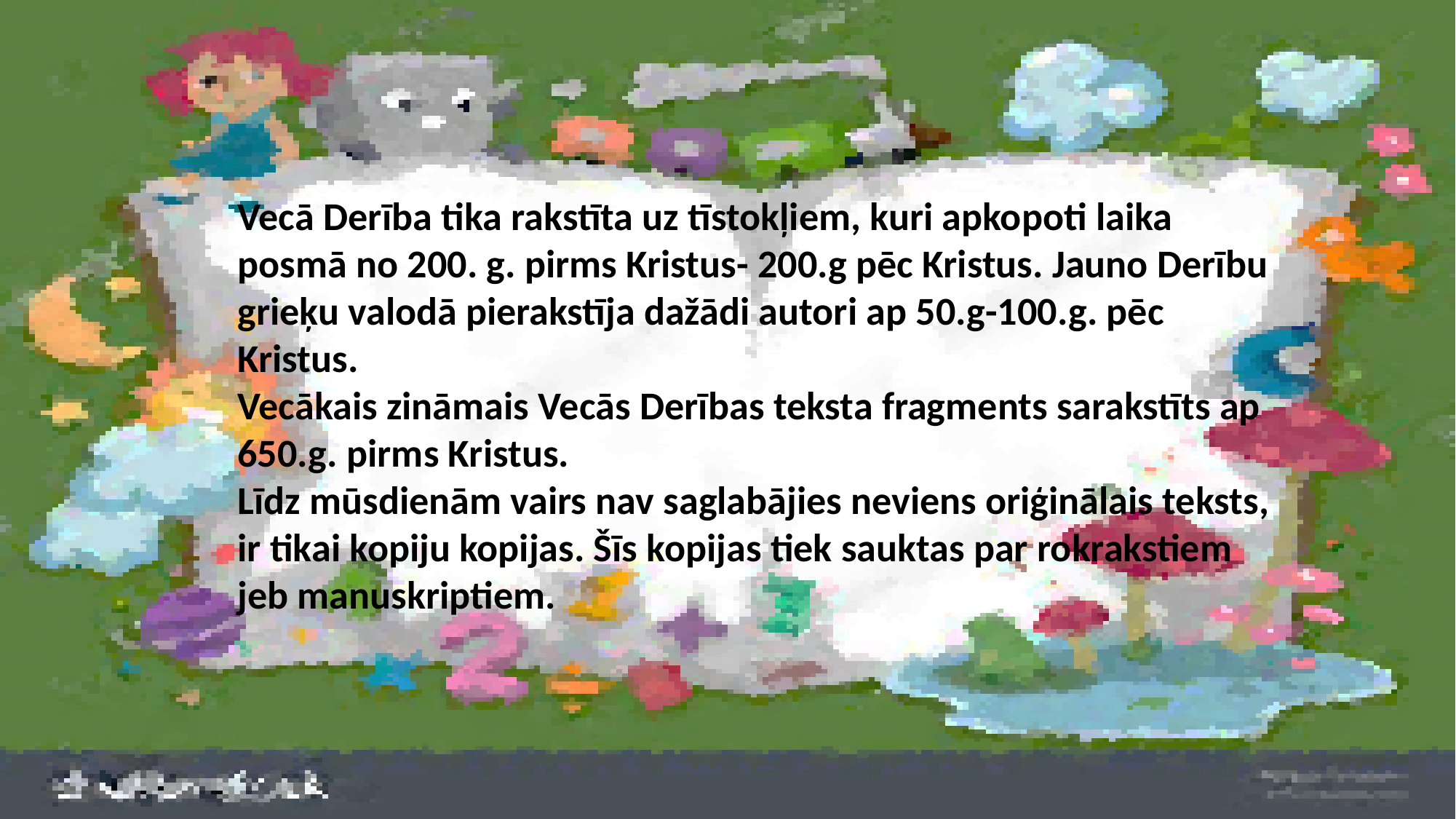

Vecā Derība tika rakstīta uz tīstokļiem, kuri apkopoti laika posmā no 200. g. pirms Kristus- 200.g pēc Kristus. Jauno Derību grieķu valodā pierakstīja dažādi autori ap 50.g-100.g. pēc Kristus.
Vecākais zināmais Vecās Derības teksta fragments sarakstīts ap 650.g. pirms Kristus.
Līdz mūsdienām vairs nav saglabājies neviens oriģinālais teksts, ir tikai kopiju kopijas. Šīs kopijas tiek sauktas par rokrakstiem jeb manuskriptiem.